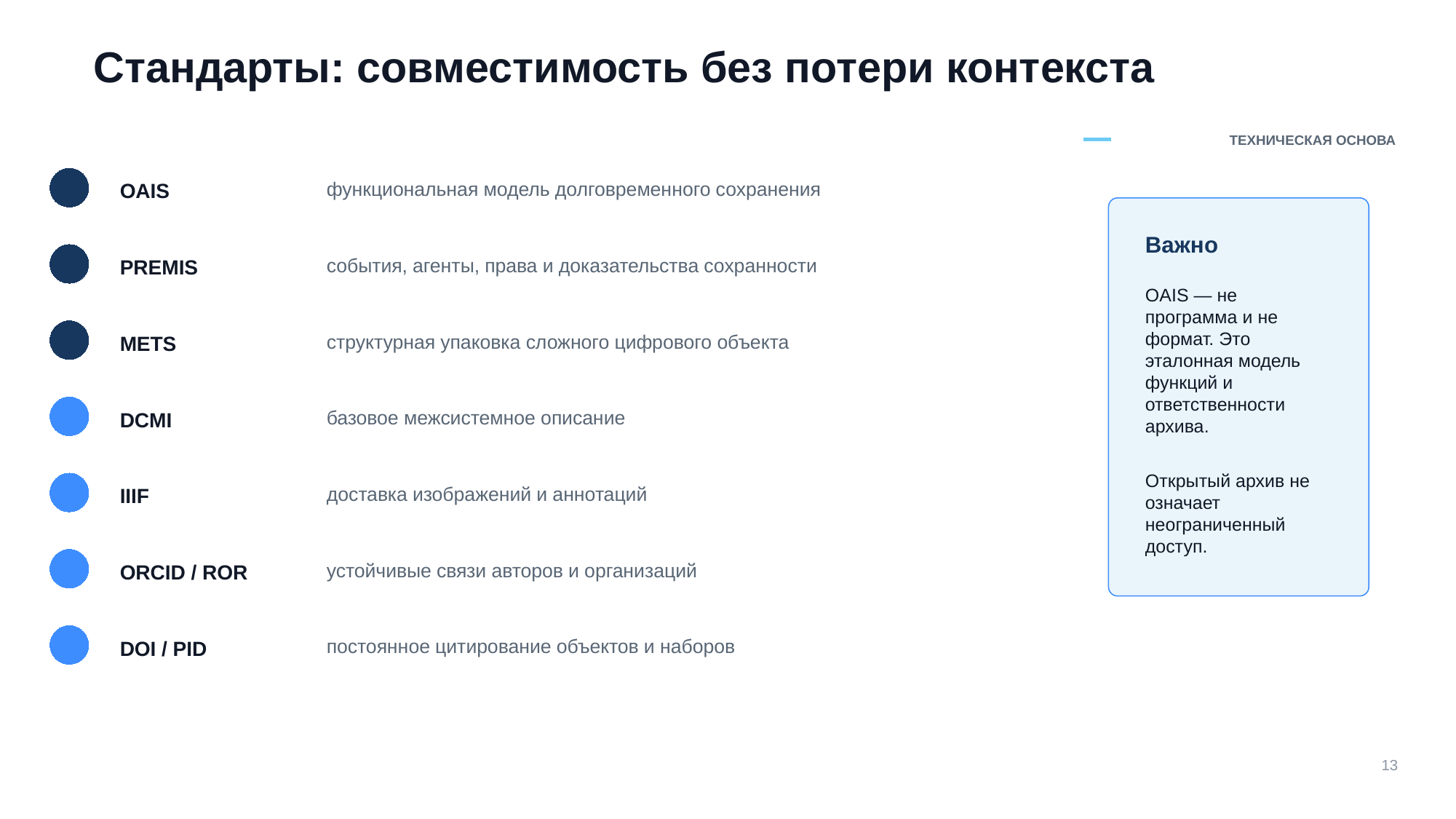

Стандарты: совместимость без потери контекста

ТЕХНИЧЕСКАЯ ОСНОВА

функциональная модель долговременного сохранения
OAIS

Важно

события, агенты, права и доказательства сохранности
PREMIS
OAIS — не программа и не формат. Это эталонная модель функций и ответственности архива.

Открытый архив не означает неограниченный доступ.

структурная упаковка сложного цифрового объекта
METS

базовое межсистемное описание
DCMI

доставка изображений и аннотаций
IIIF

устойчивые связи авторов и организаций
ORCID / ROR

постоянное цитирование объектов и наборов
DOI / PID
13